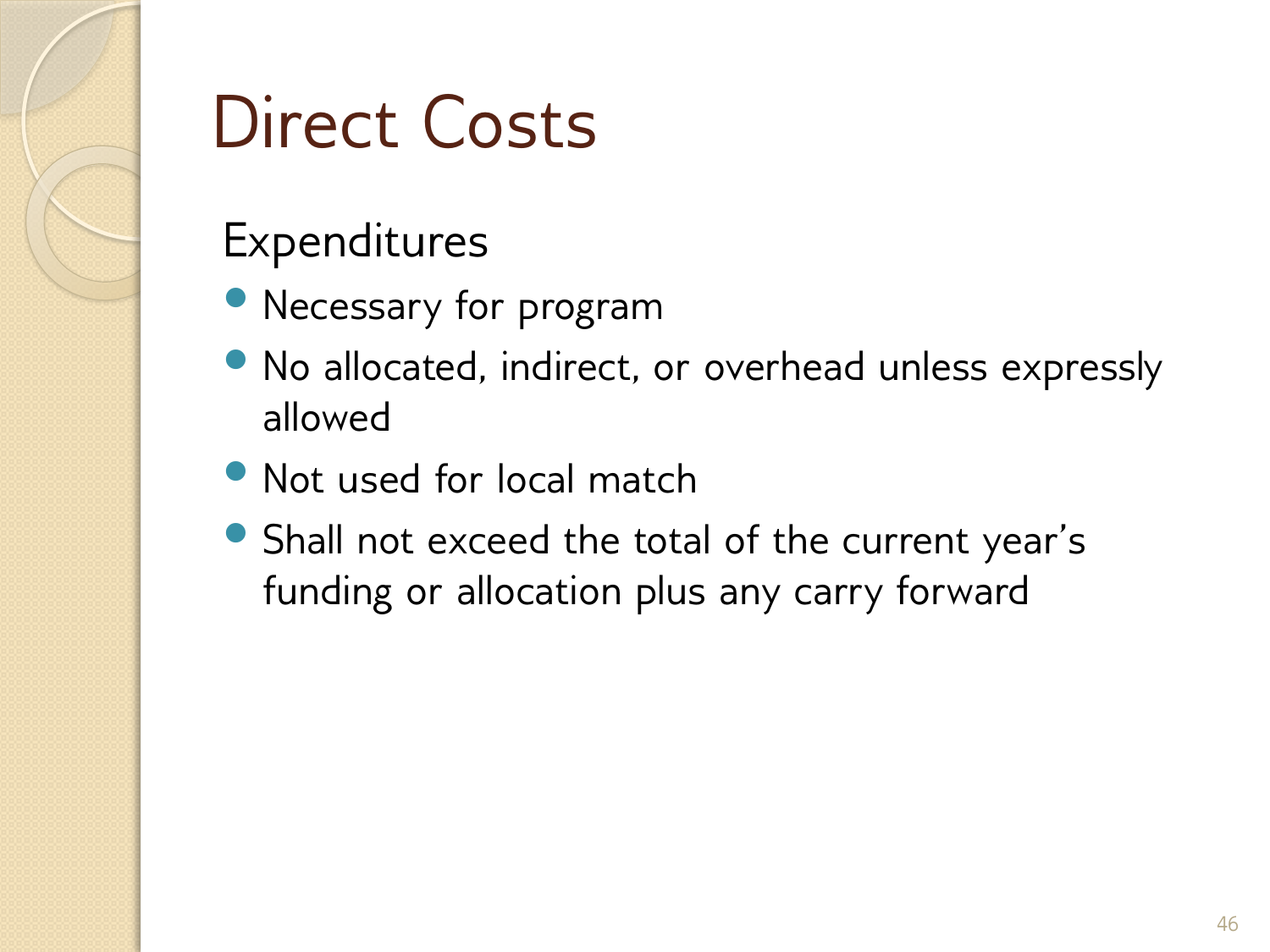

# Direct Costs
Expenditures
Necessary for program
No allocated, indirect, or overhead unless expressly allowed
Not used for local match
Shall not exceed the total of the current year’s funding or allocation plus any carry forward

46